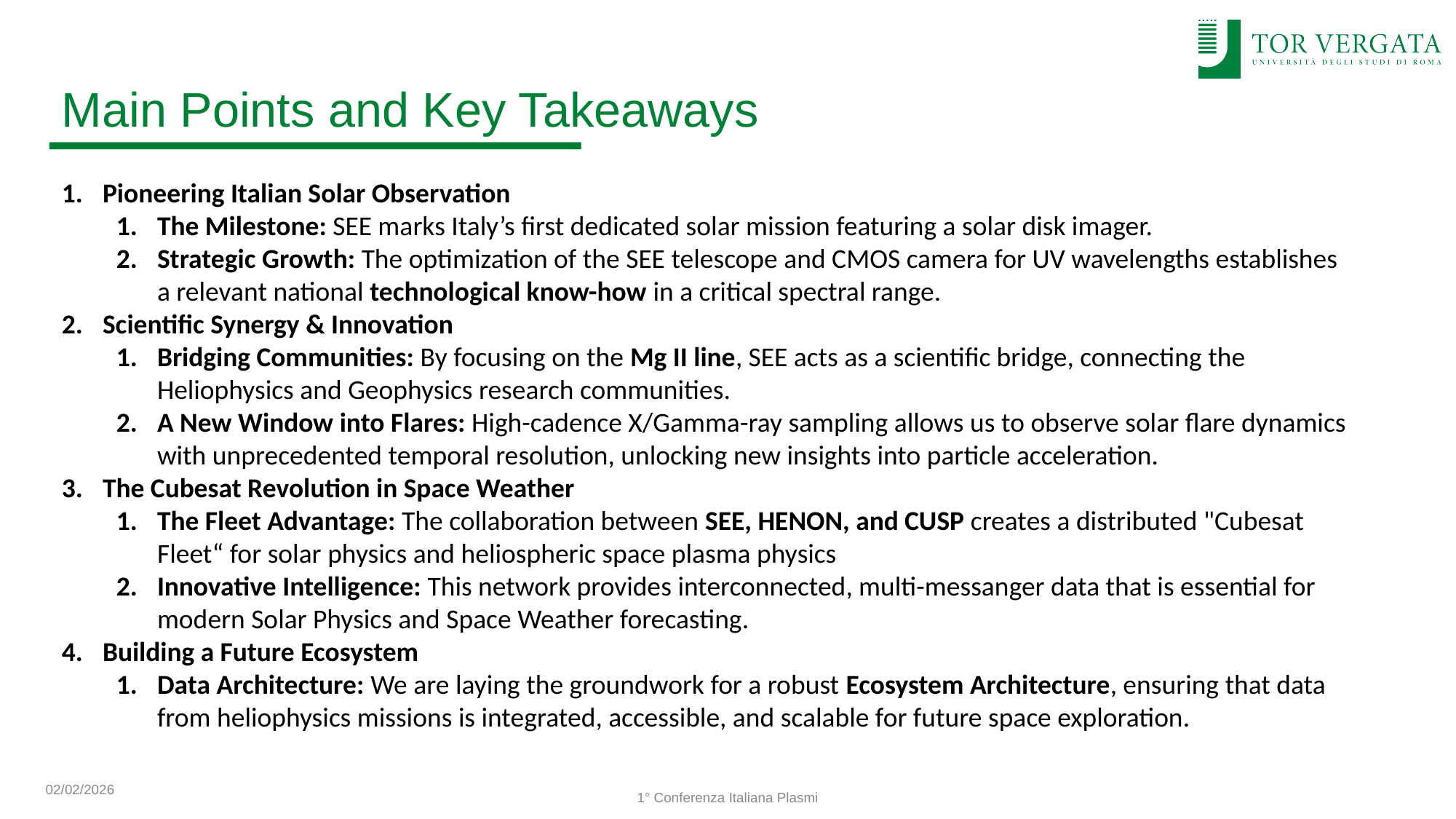

# Main Points and Key Takeaways
Pioneering Italian Solar Observation
The Milestone: SEE marks Italy’s first dedicated solar mission featuring a solar disk imager.
Strategic Growth: The optimization of the SEE telescope and CMOS camera for UV wavelengths establishes a relevant national technological know-how in a critical spectral range.
Scientific Synergy & Innovation
Bridging Communities: By focusing on the Mg II line, SEE acts as a scientific bridge, connecting the Heliophysics and Geophysics research communities.
A New Window into Flares: High-cadence X/Gamma-ray sampling allows us to observe solar flare dynamics with unprecedented temporal resolution, unlocking new insights into particle acceleration.
The Cubesat Revolution in Space Weather
The Fleet Advantage: The collaboration between SEE, HENON, and CUSP creates a distributed "Cubesat Fleet“ for solar physics and heliospheric space plasma physics
Innovative Intelligence: This network provides interconnected, multi-messanger data that is essential for modern Solar Physics and Space Weather forecasting.
Building a Future Ecosystem
Data Architecture: We are laying the groundwork for a robust Ecosystem Architecture, ensuring that data from heliophysics missions is integrated, accessible, and scalable for future space exploration.

02/02/2026

1° Conferenza Italiana Plasmi